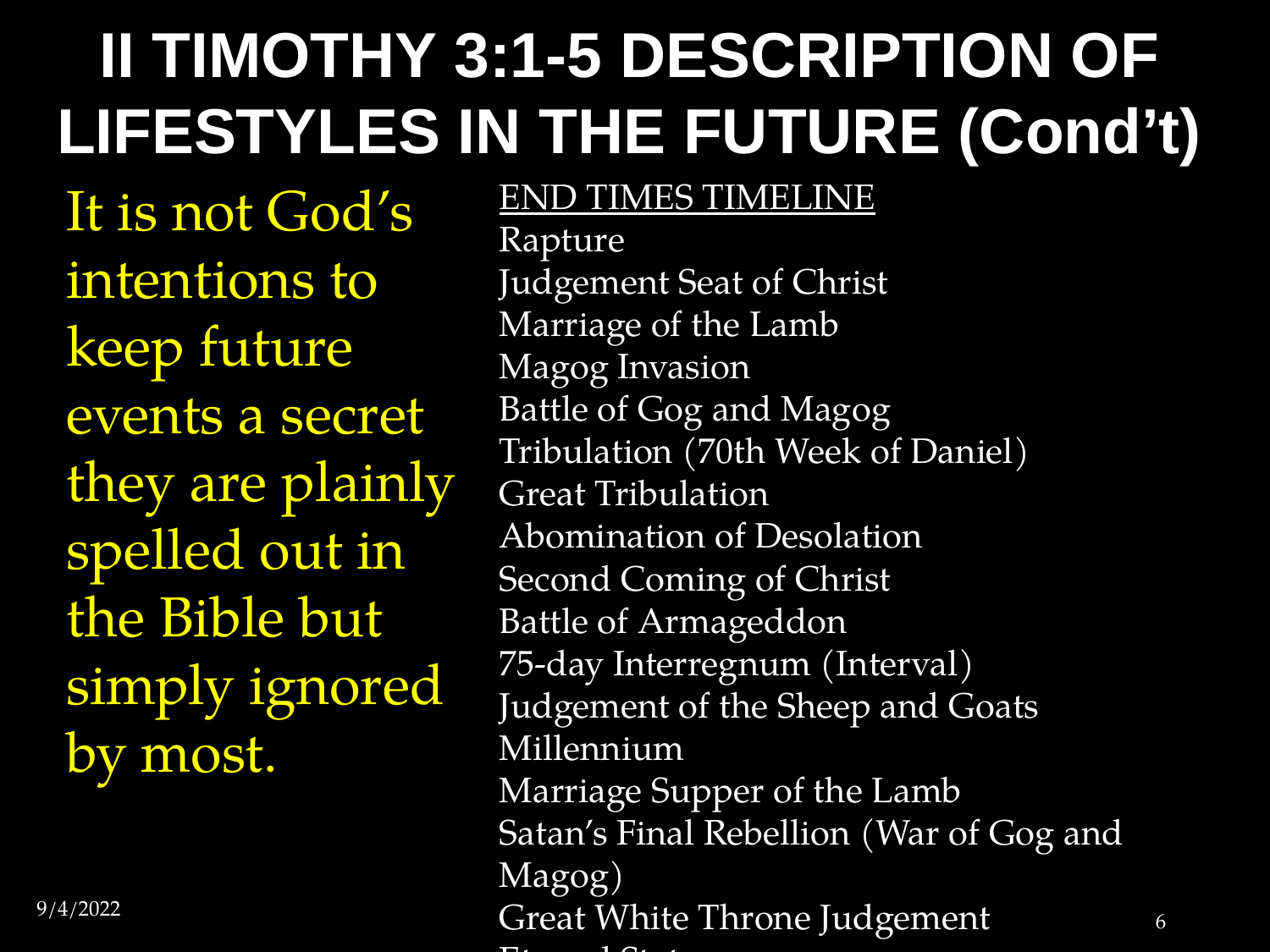

# II TIMOTHY 3:1-5 DESCRIPTION OF LIFESTYLES IN THE FUTURE (Cond’t)
It is not God’s intentions to keep future events a secret they are plainly spelled out in the Bible but simply ignored by most.
END TIMES TIMELINE
Rapture
Judgement Seat of Christ
Marriage of the Lamb
Magog Invasion
Battle of Gog and Magog
Tribulation (70th Week of Daniel)
Great Tribulation
Abomination of Desolation
Second Coming of Christ
Battle of Armageddon
75-day Interregnum (Interval)
Judgement of the Sheep and Goats
Millennium
Marriage Supper of the Lamb
Satan’s Final Rebellion (War of Gog and Magog)
Great White Throne Judgement
Eternal State
9/4/2022
6